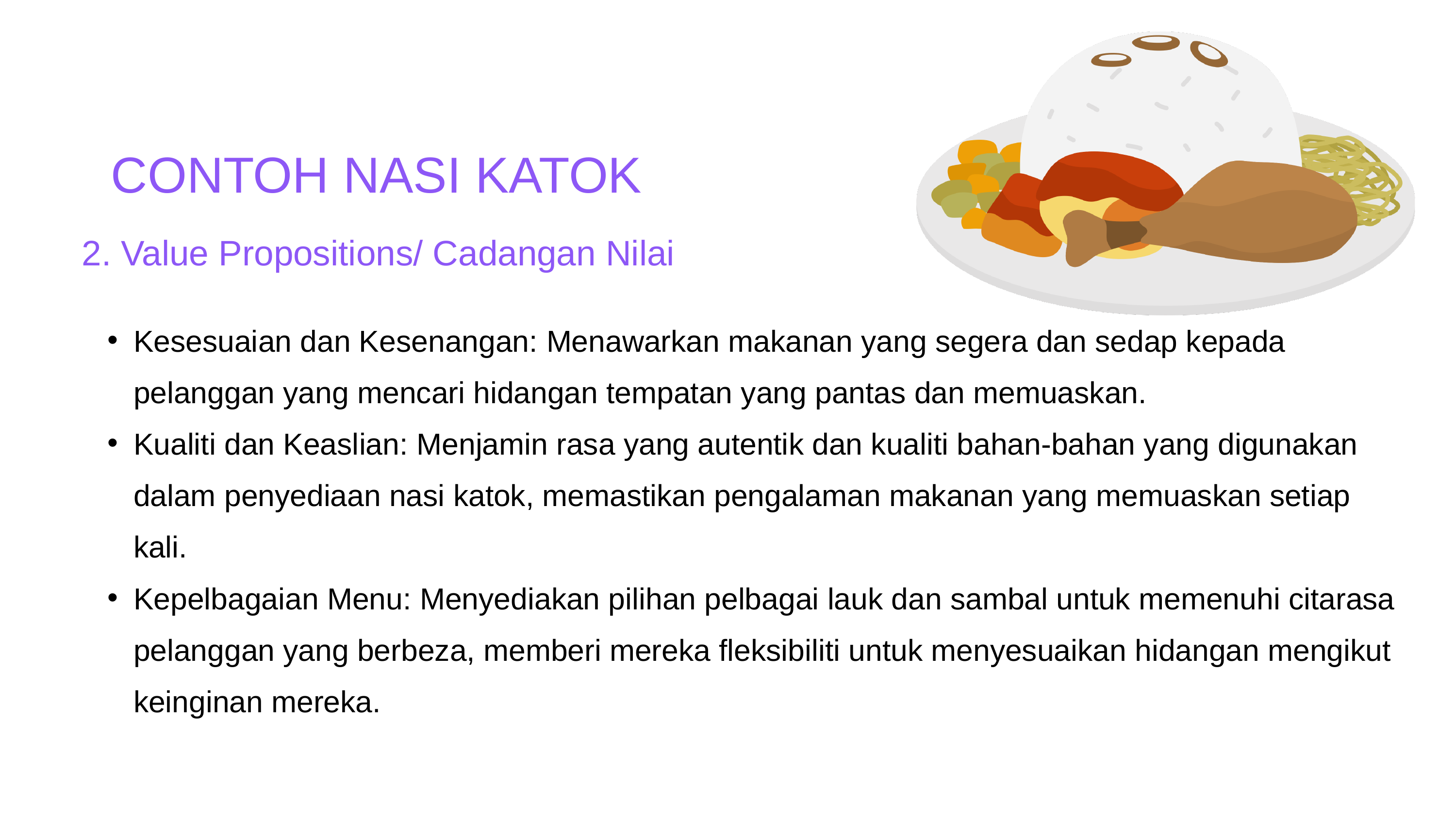

CONTOH NASI KATOK
2. Value Propositions/ Cadangan Nilai
Kesesuaian dan Kesenangan: Menawarkan makanan yang segera dan sedap kepada pelanggan yang mencari hidangan tempatan yang pantas dan memuaskan.
Kualiti dan Keaslian: Menjamin rasa yang autentik dan kualiti bahan-bahan yang digunakan dalam penyediaan nasi katok, memastikan pengalaman makanan yang memuaskan setiap kali.
Kepelbagaian Menu: Menyediakan pilihan pelbagai lauk dan sambal untuk memenuhi citarasa pelanggan yang berbeza, memberi mereka fleksibiliti untuk menyesuaikan hidangan mengikut keinginan mereka.